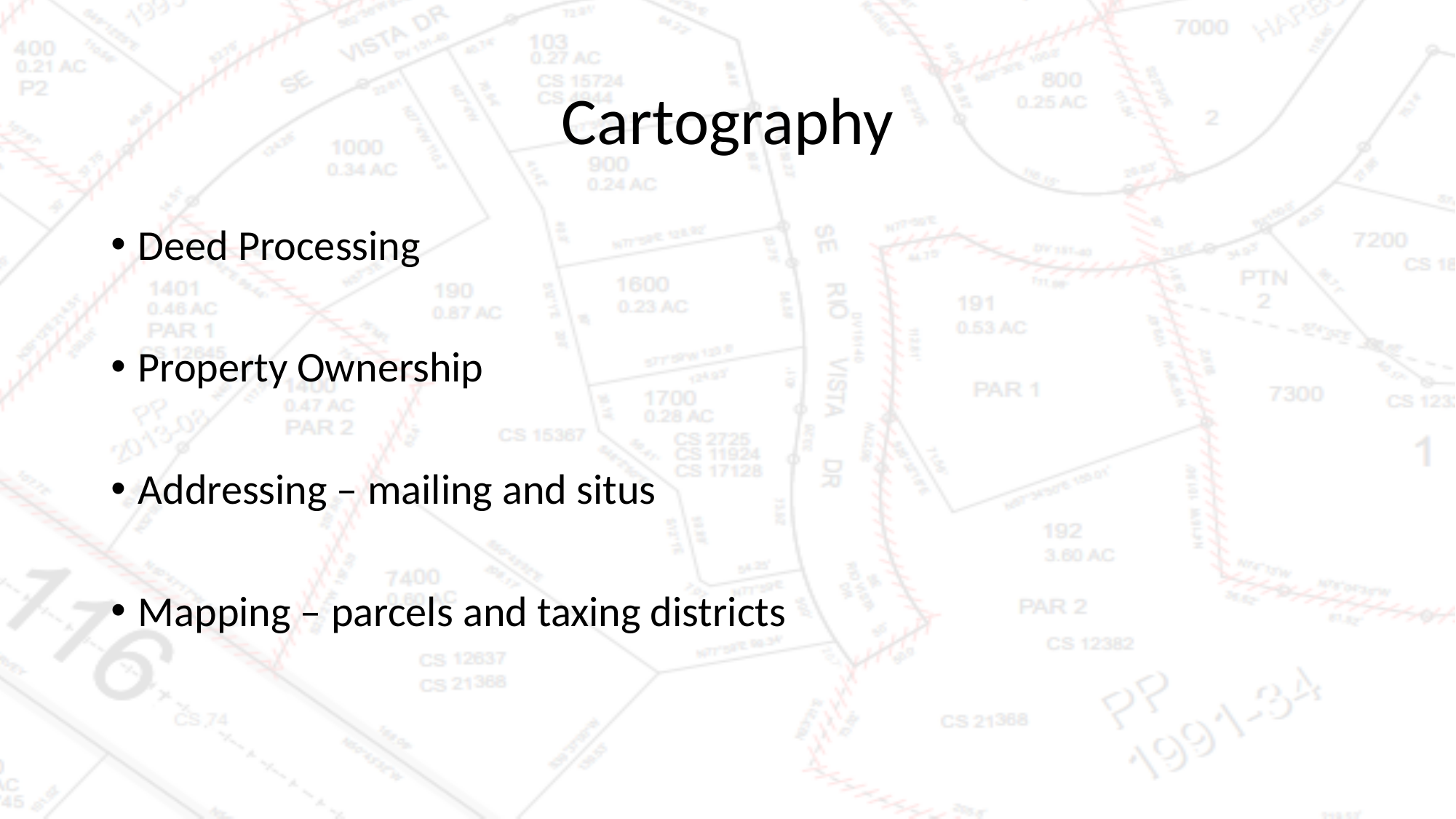

# Cartography
Deed Processing

Property Ownership

Addressing – mailing and situs

Mapping – parcels and taxing districts